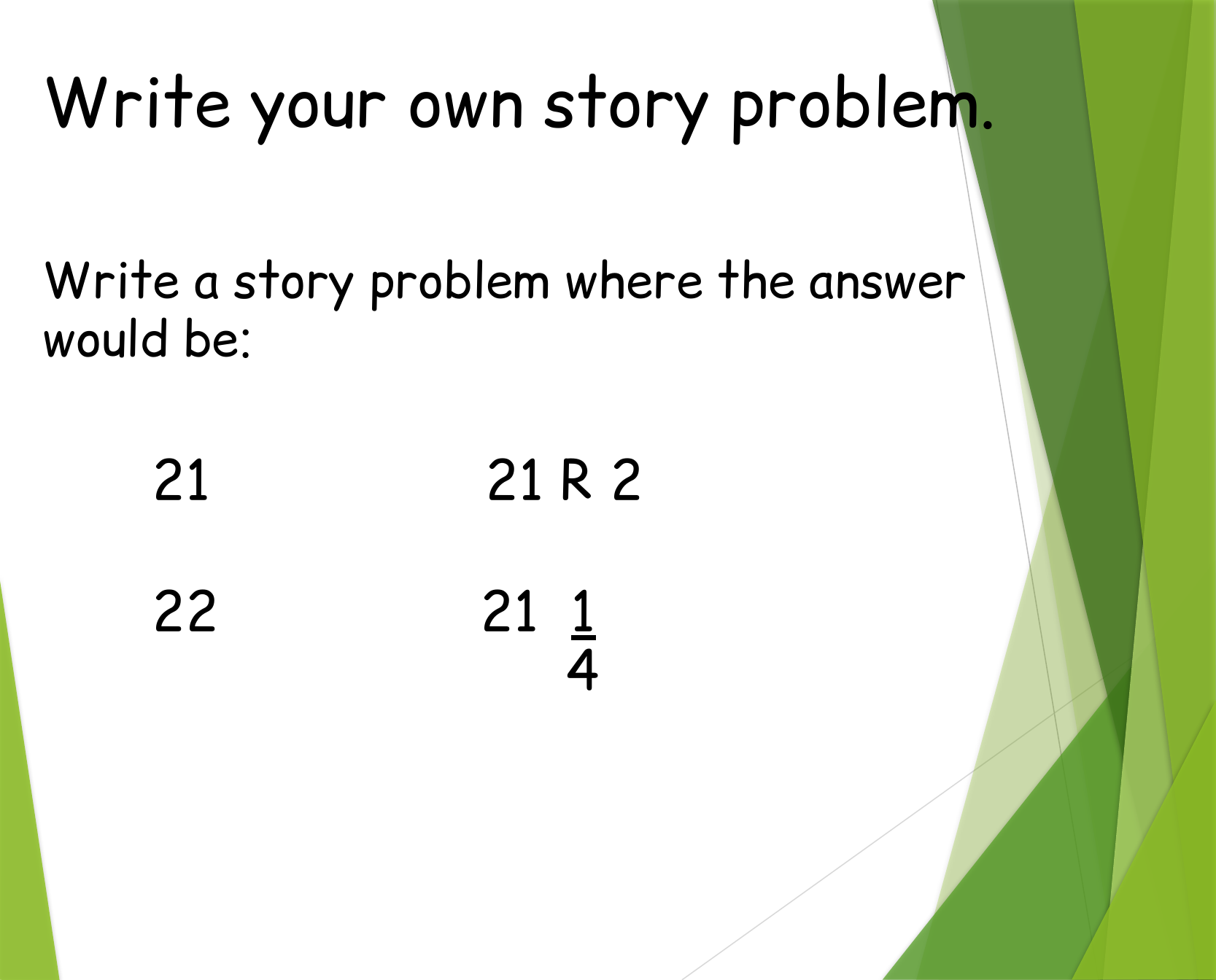

Write your own story problem.

Write a story problem where the answer
would be:

	21		       21 R 2

	22			21  1
4